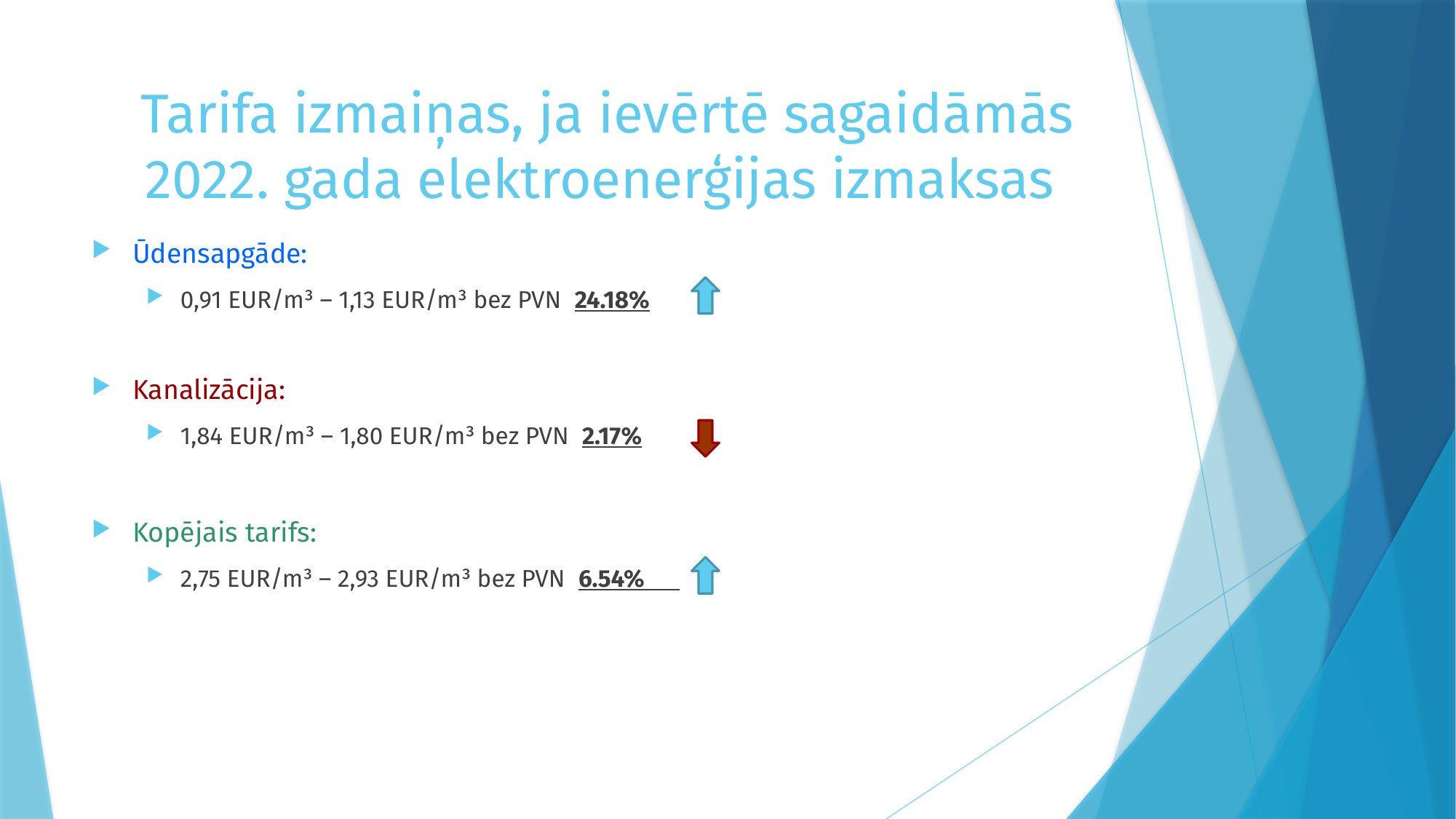

# Tarifa izmaiņas, ja ievērtē sagaidāmās 2022. gada elektroenerģijas izmaksas
Ūdensapgāde:
0,91 EUR/m³ – 1,13 EUR/m³ bez PVN  24.18%

Kanalizācija:
1,84 EUR/m³ – 1,80 EUR/m³ bez PVN  2.17%

Kopējais tarifs:
2,75 EUR/m³ – 2,93 EUR/m³ bez PVN  6.54%